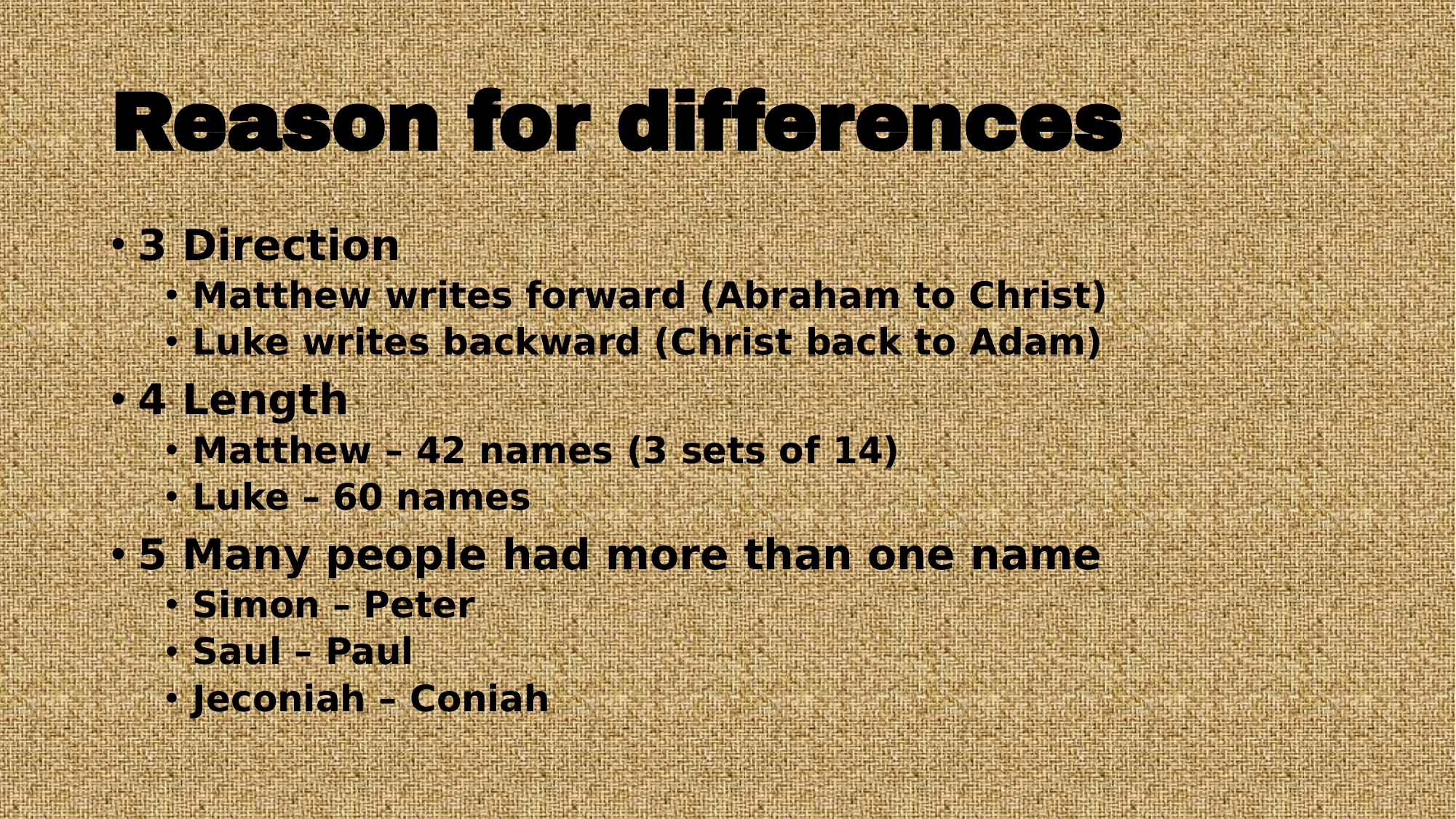

# Reason for differences
3 Direction
Matthew writes forward (Abraham to Christ)
Luke writes backward (Christ back to Adam)
4 Length
Matthew – 42 names (3 sets of 14)
Luke – 60 names
5 Many people had more than one name
Simon – Peter
Saul – Paul
Jeconiah – Coniah